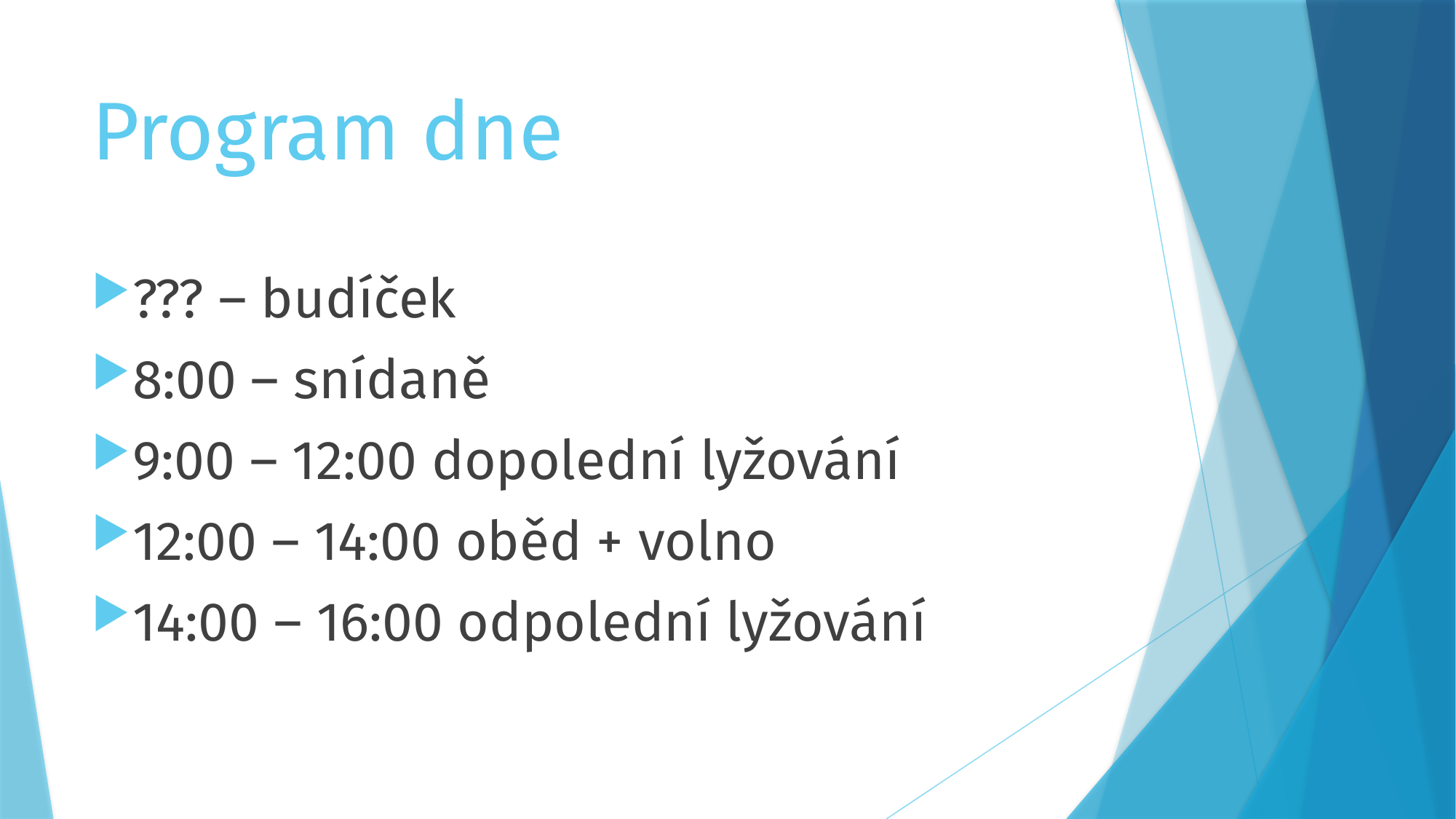

# Program dne
??? – budíček
8:00 – snídaně
9:00 – 12:00 dopolední lyžování
12:00 – 14:00 oběd + volno
14:00 – 16:00 odpolední lyžování